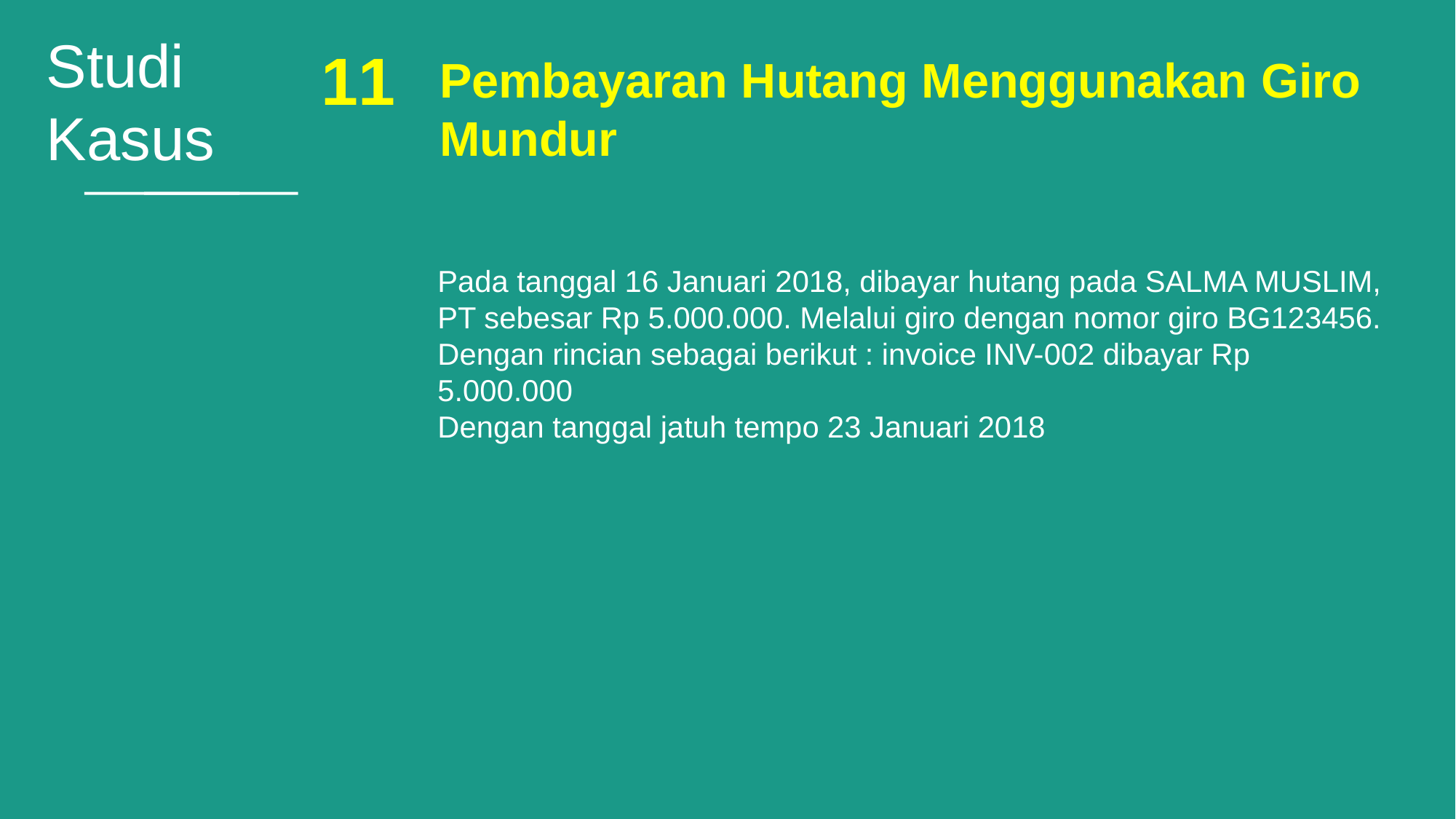

Studi
Kasus
11
Pembayaran Hutang Menggunakan Giro Mundur
Pada tanggal 16 Januari 2018, dibayar hutang pada SALMA MUSLIM, PT sebesar Rp 5.000.000. Melalui giro dengan nomor giro BG123456. Dengan rincian sebagai berikut : invoice INV-002 dibayar Rp 5.000.000
Dengan tanggal jatuh tempo 23 Januari 2018